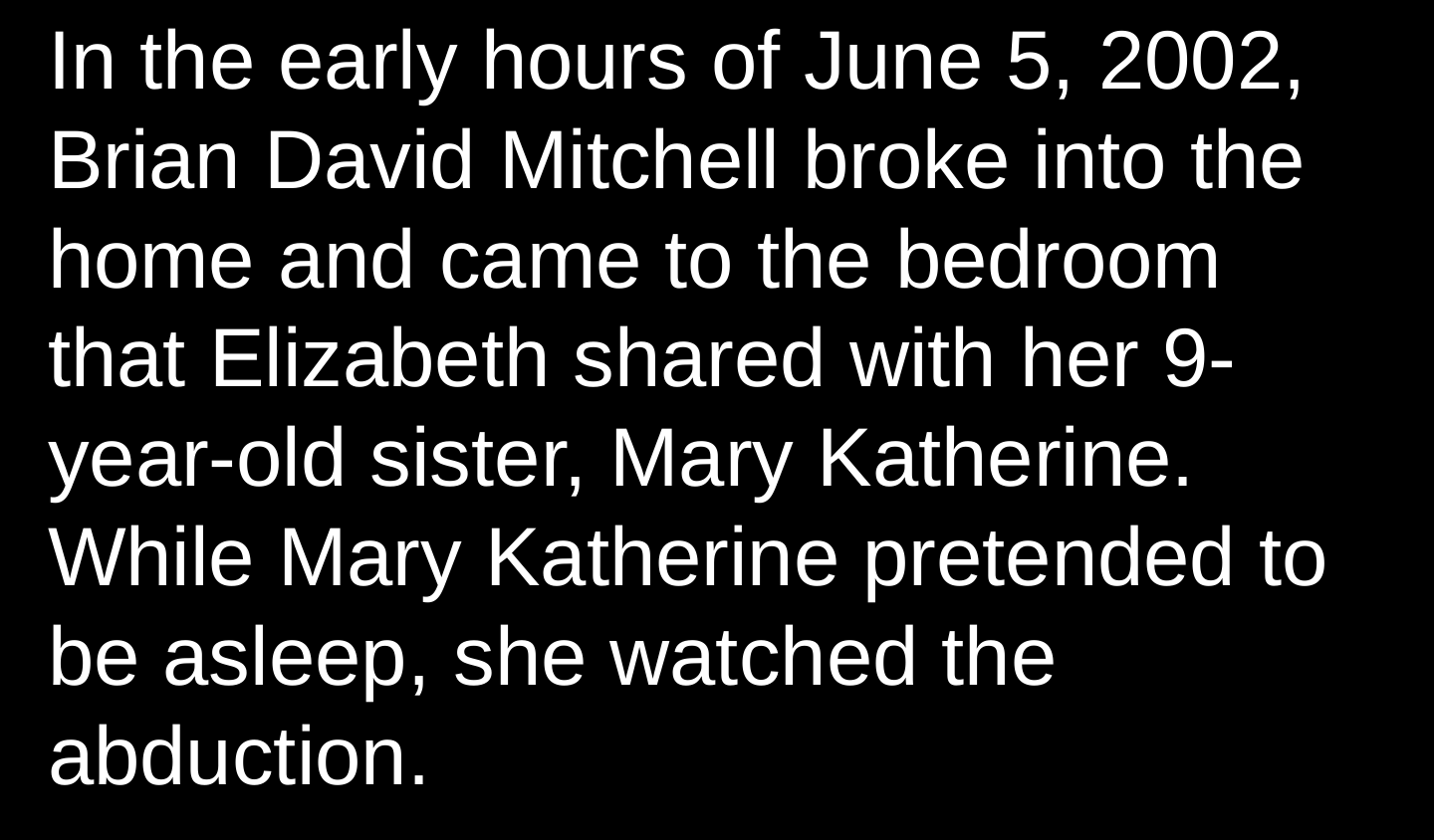

In the early hours of June 5, 2002, Brian David Mitchell broke into the home and came to the bedroom that Elizabeth shared with her 9-year-old sister, Mary Katherine. While Mary Katherine pretended to be asleep, she watched the abduction.